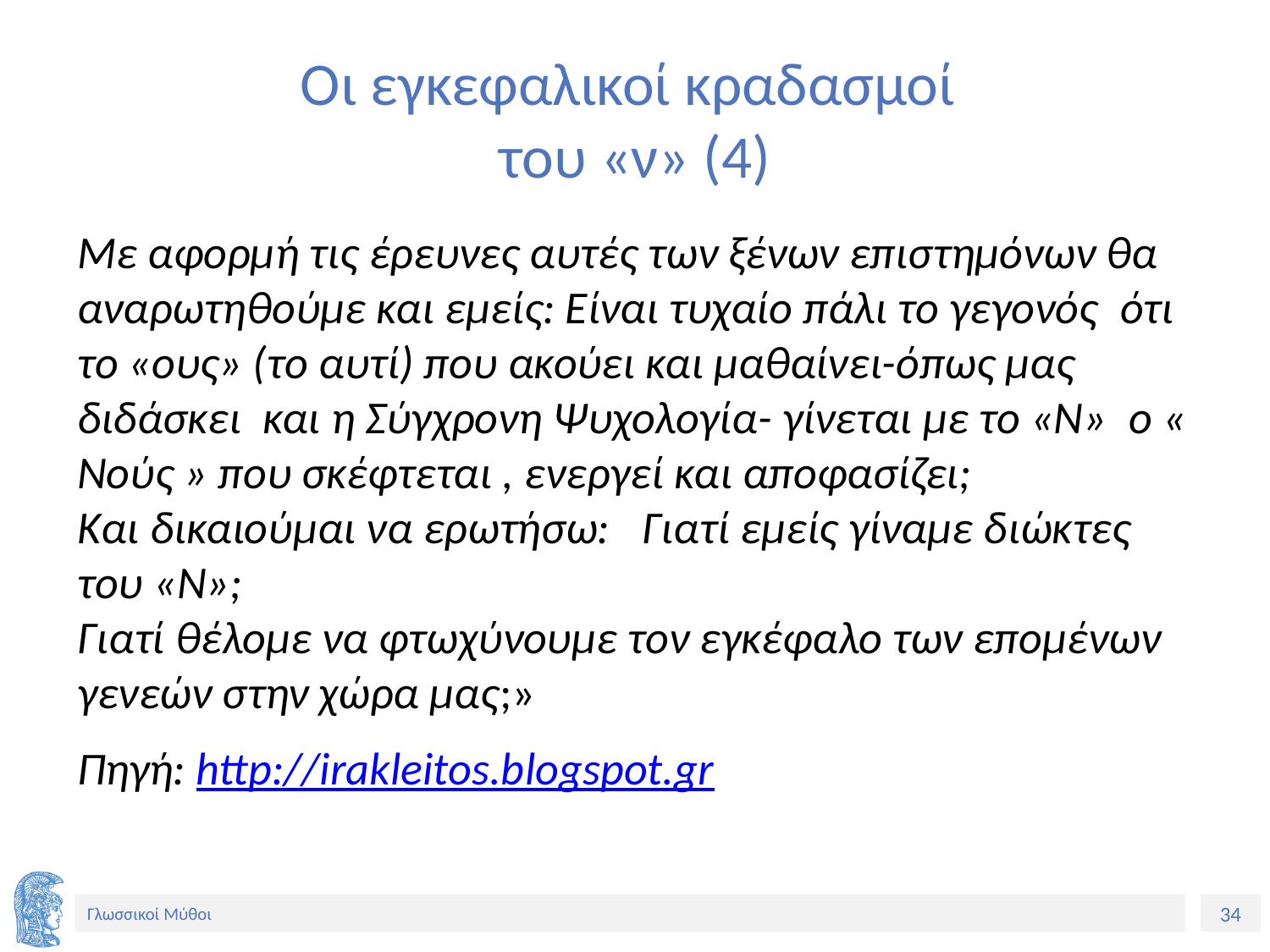

# Οι εγκεφαλικοί κραδασμοί του «ν» (4)
Με αφορμή τις έρευνες αυτές των ξένων επιστημόνων θα αναρωτηθούμε και εμείς: Είναι τυχαίο πάλι το γεγονός  ότι το «ους» (το αυτί) που ακούει και μαθαίνει-όπως μας διδάσκει  και η Σύγχρονη Ψυχολογία- γίνεται με το «Ν»  ο « Νούς » που σκέφτεται , ενεργεί και αποφασίζει;
Και δικαιούμαι να ερωτήσω:   Γιατί εμείς γίναμε διώκτες του «Ν»;
Γιατί θέλομε να φτωχύνουμε τον εγκέφαλο των επομένων γενεών στην χώρα μας;»
Πηγή: http://irakleitos.blogspot.gr